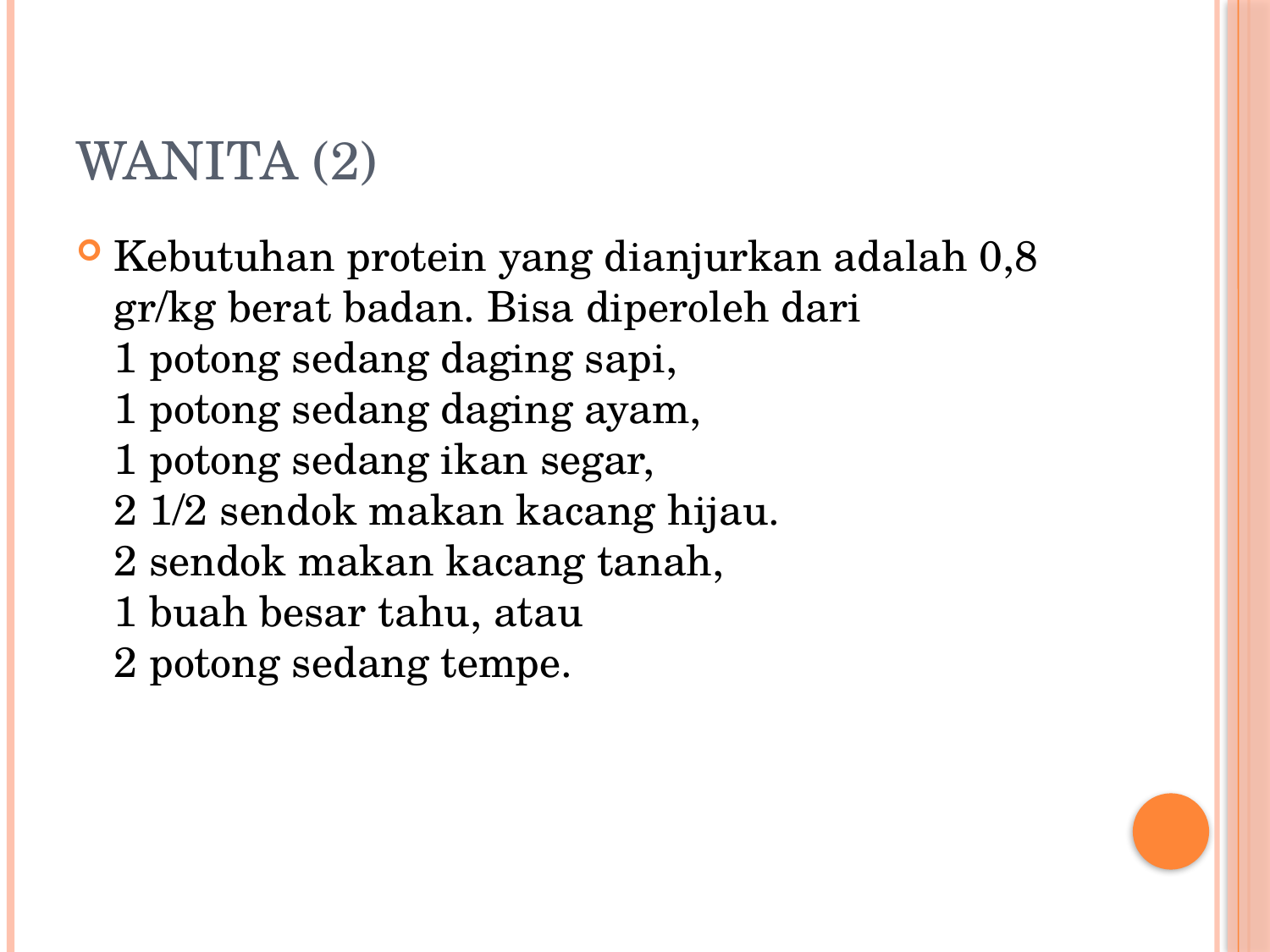

# Wanita (2)
Kebutuhan protein yang dianjurkan adalah 0,8 gr/kg berat badan. Bisa diperoleh dari
1 potong sedang daging sapi,
1 potong sedang daging ayam,
1 potong sedang ikan segar,
2 1/2 sendok makan kacang hijau.
2 sendok makan kacang tanah,
1 buah besar tahu, atau
2 potong sedang tempe.